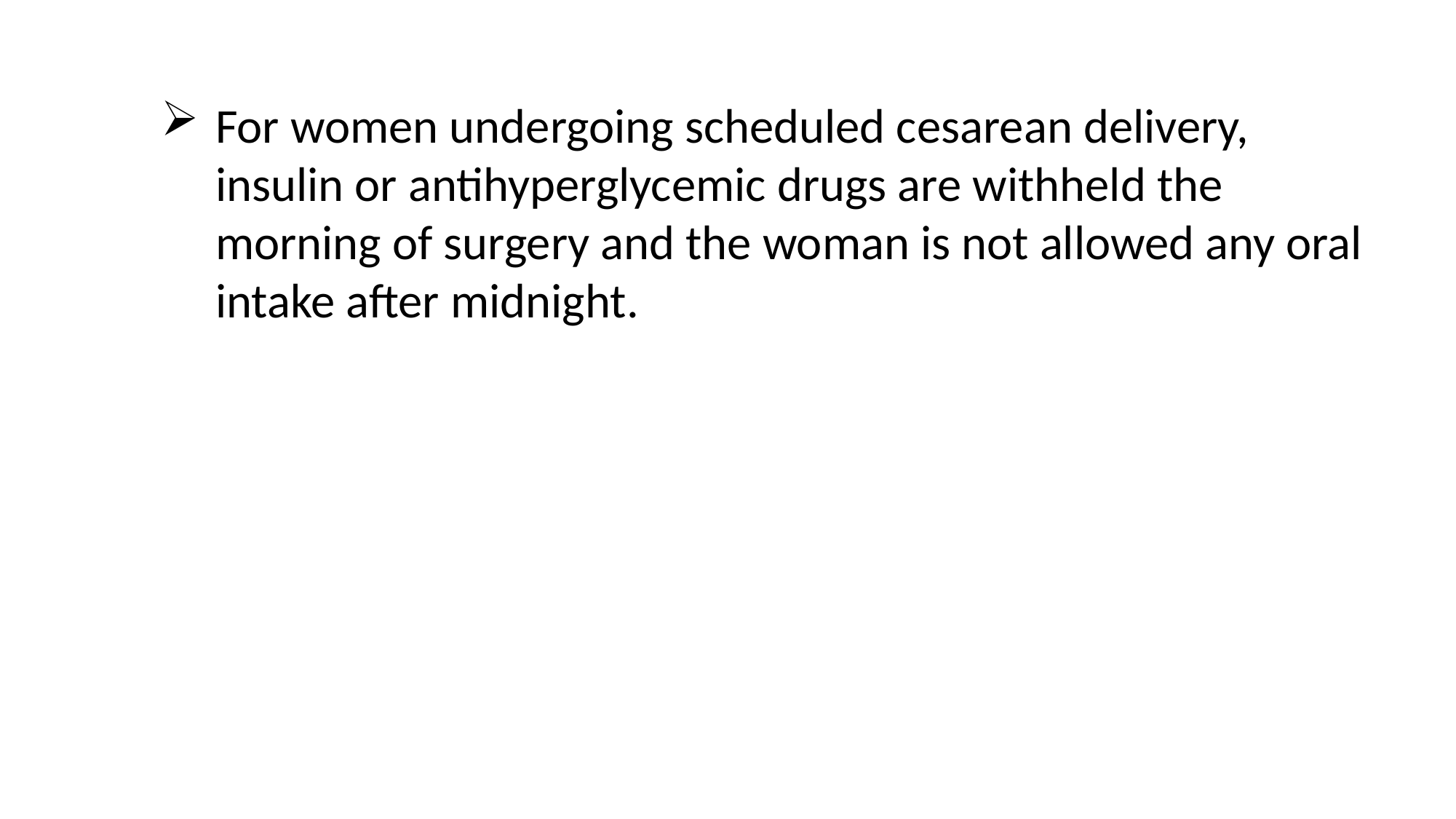

For women undergoing scheduled cesarean delivery, insulin or antihyperglycemic drugs are withheld the morning of surgery and the woman is not allowed any oral intake after midnight.